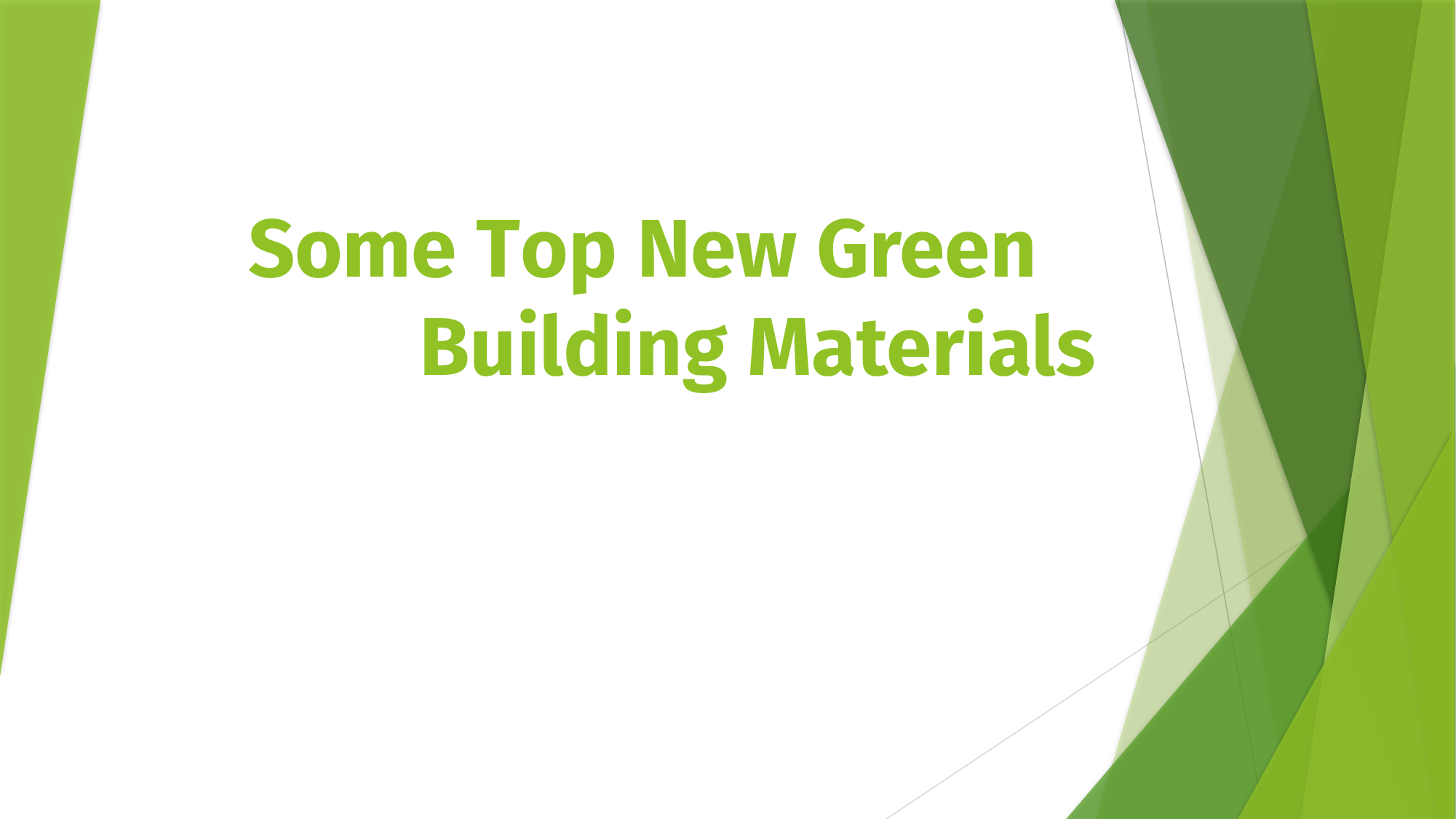

# Some Top New Green      Building Materials